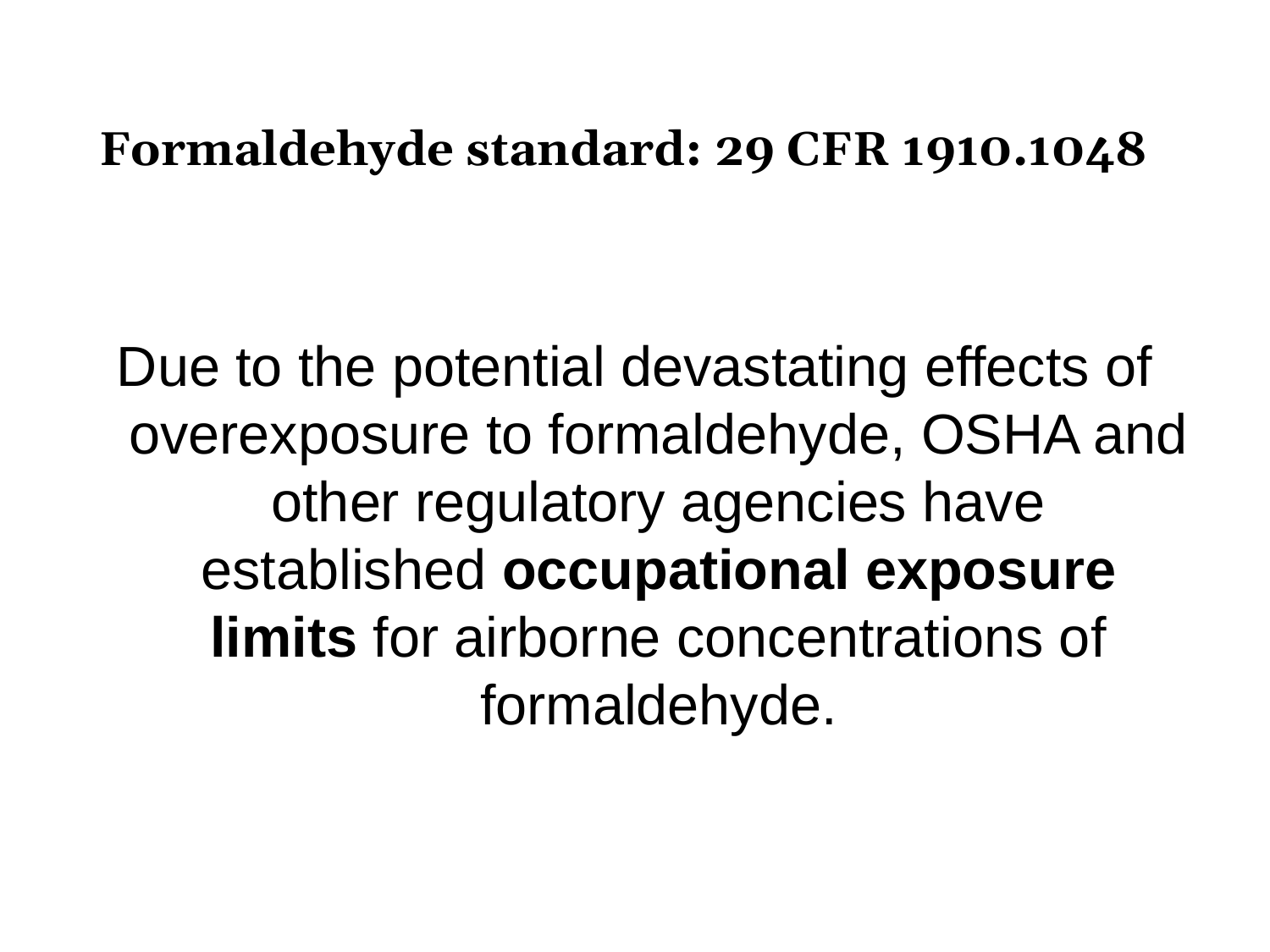

# Formaldehyde standard: 29 CFR 1910.1048
Due to the potential devastating effects of overexposure to formaldehyde, OSHA and other regulatory agencies have established occupational exposure limits for airborne concentrations of formaldehyde.